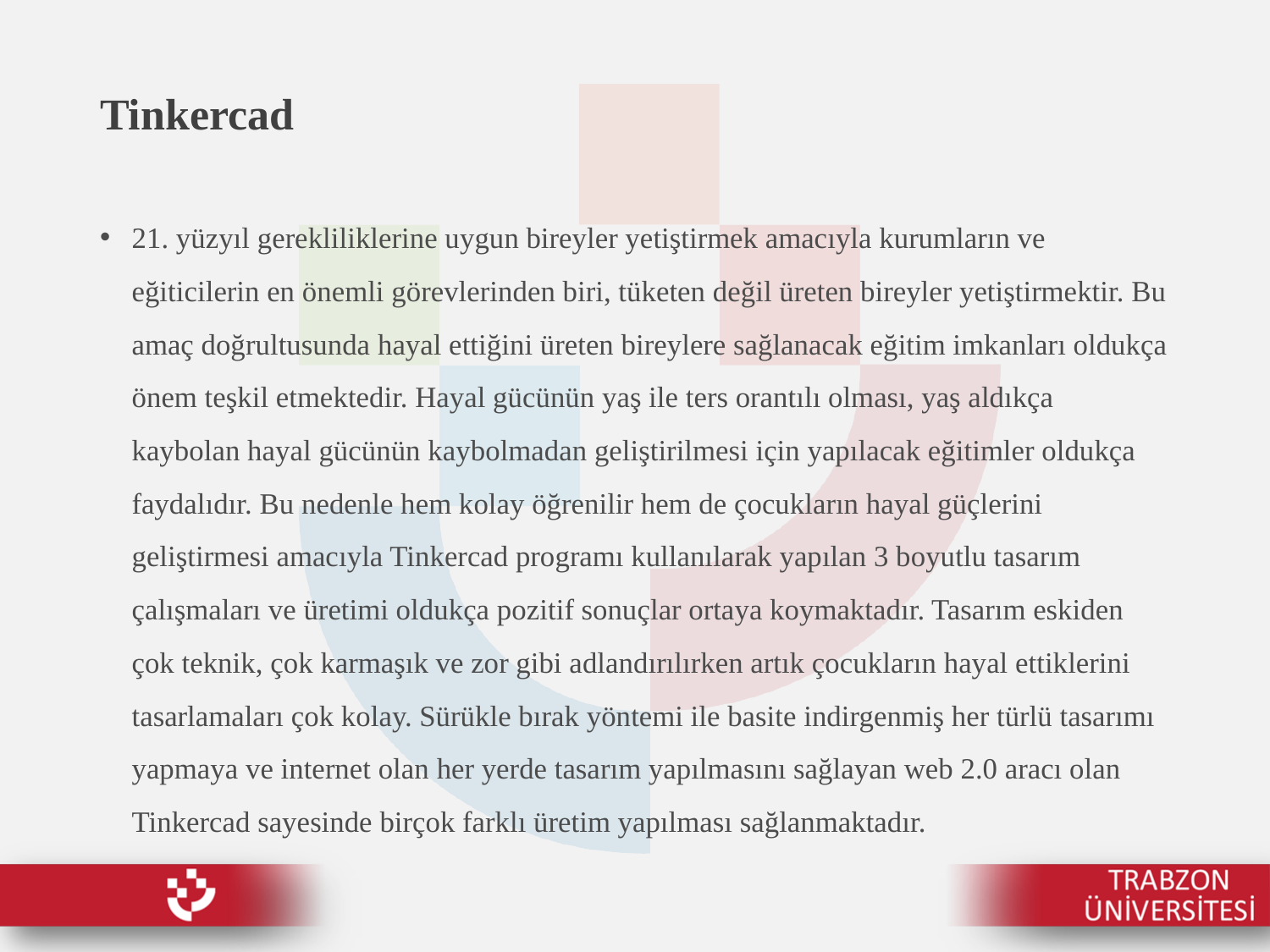

# Tinkercad
21. yüzyıl gerekliliklerine uygun bireyler yetiştirmek amacıyla kurumların ve eğiticilerin en önemli görevlerinden biri, tüketen değil üreten bireyler yetiştirmektir. Bu amaç doğrultusunda hayal ettiğini üreten bireylere sağlanacak eğitim imkanları oldukça önem teşkil etmektedir. Hayal gücünün yaş ile ters orantılı olması, yaş aldıkça kaybolan hayal gücünün kaybolmadan geliştirilmesi için yapılacak eğitimler oldukça faydalıdır. Bu nedenle hem kolay öğrenilir hem de çocukların hayal güçlerini geliştirmesi amacıyla Tinkercad programı kullanılarak yapılan 3 boyutlu tasarım çalışmaları ve üretimi oldukça pozitif sonuçlar ortaya koymaktadır. Tasarım eskiden çok teknik, çok karmaşık ve zor gibi adlandırılırken artık çocukların hayal ettiklerini tasarlamaları çok kolay. Sürükle bırak yöntemi ile basite indirgenmiş her türlü tasarımı yapmaya ve internet olan her yerde tasarım yapılmasını sağlayan web 2.0 aracı olan Tinkercad sayesinde birçok farklı üretim yapılması sağlanmaktadır.